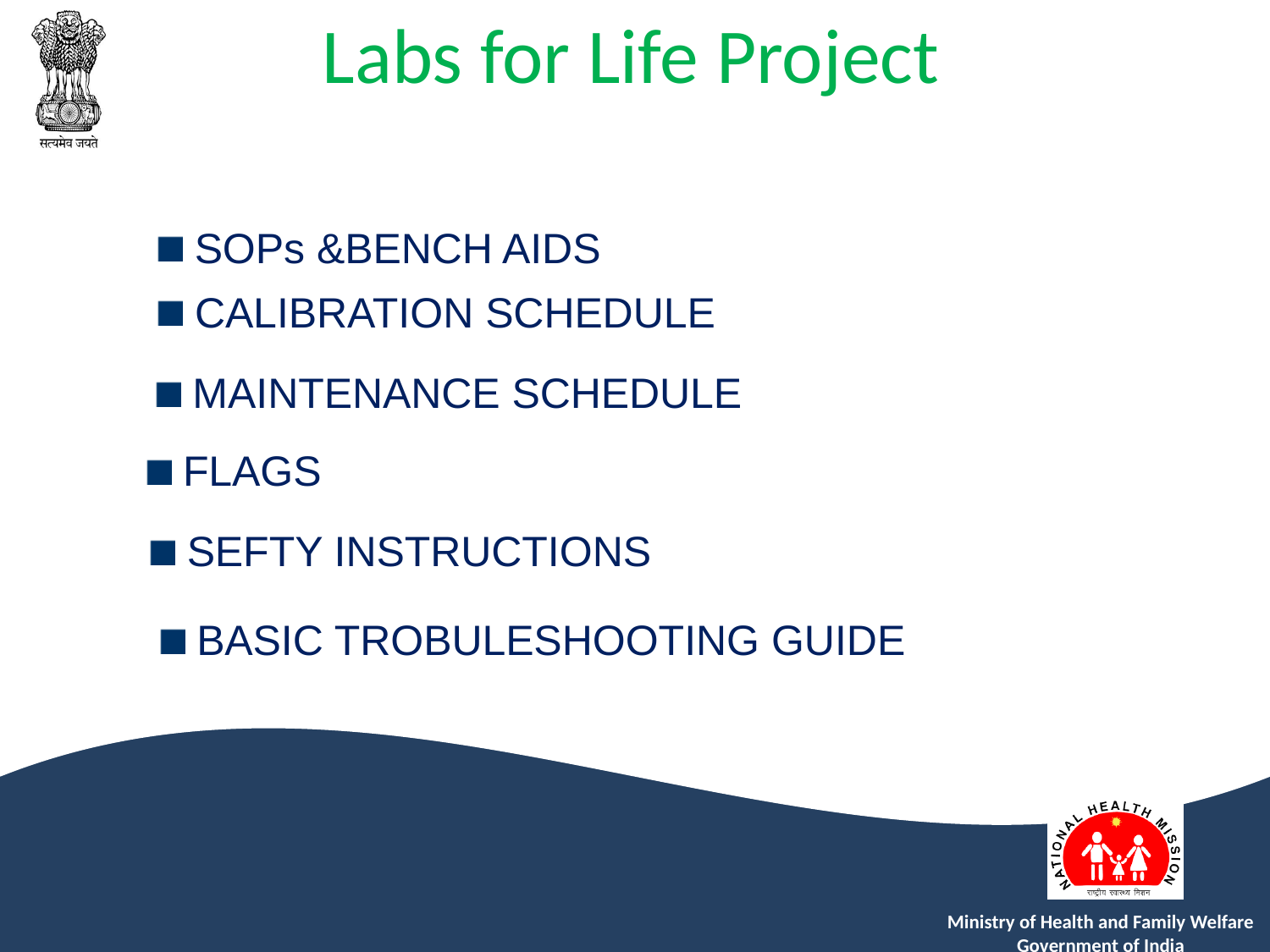

SOPs &BENCH AIDS
 CALIBRATION SCHEDULE
 MAINTENANCE SCHEDULE
 FLAGS
 SEFTY INSTRUCTIONS
 BASIC TROBULESHOOTING GUIDE